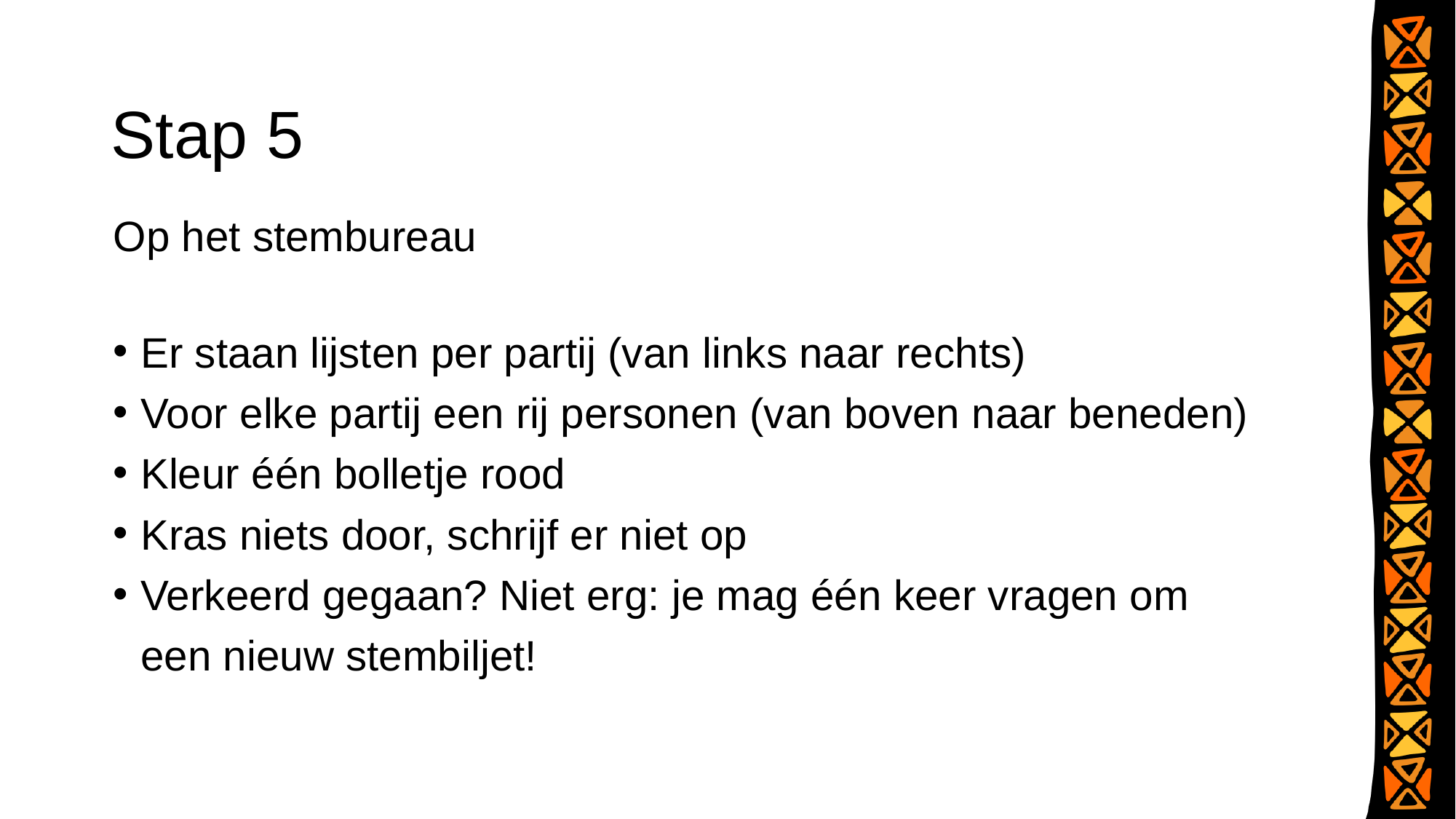

Stap 5
Op het stembureau
Er staan lijsten per partij (van links naar rechts)
Voor elke partij een rij personen (van boven naar beneden)
Kleur één bolletje rood
Kras niets door, schrijf er niet op
Verkeerd gegaan? Niet erg: je mag één keer vragen om een nieuw stembiljet!